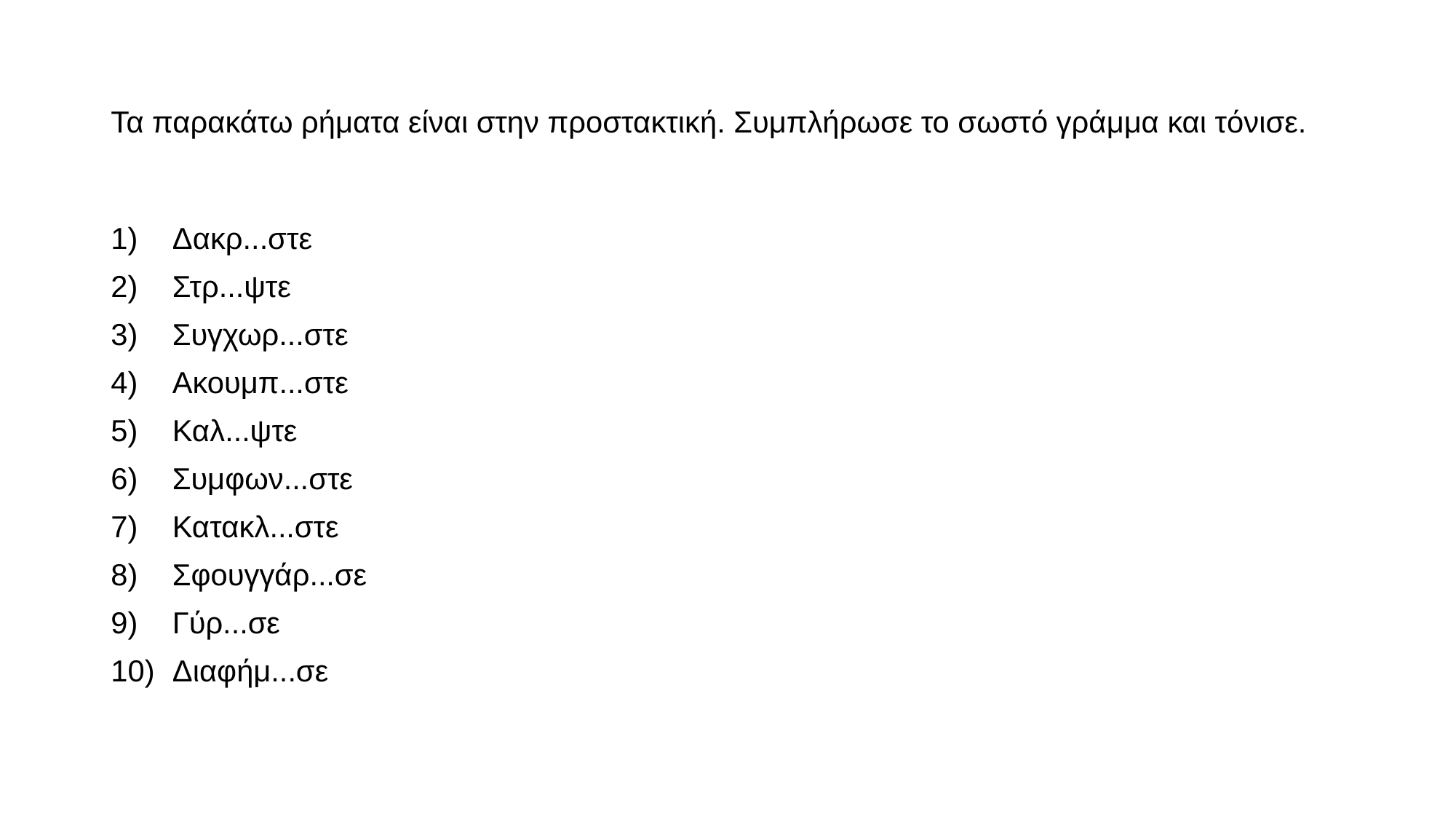

# Τα παρακάτω ρήματα είναι στην προστακτική. Συμπλήρωσε το σωστό γράμμα και τόνισε.
Δακρ...στε
Στρ...ψτε
Συγχωρ...στε
Ακουμπ...στε
Καλ...ψτε
Συμφων...στε
Κατακλ...στε
Σφουγγάρ...σε
Γύρ...σε
Διαφήμ...σε